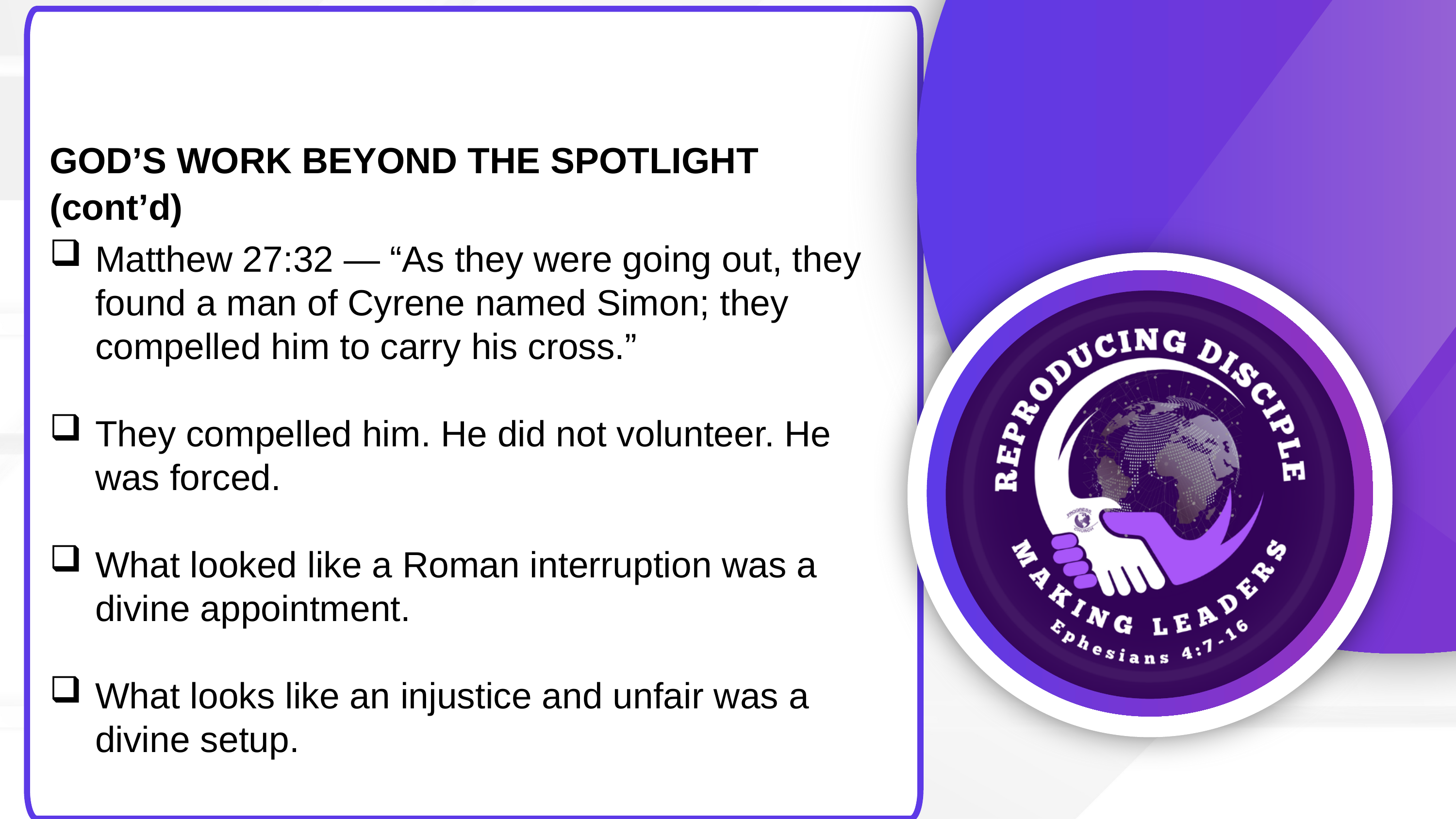

GOD’S WORK BEYOND THE SPOTLIGHT (cont’d)
Matthew 27:32 — “As they were going out, they found a man of Cyrene named Simon; they compelled him to carry his cross.”

They compelled him. He did not volunteer. He was forced.

What looked like a Roman interruption was a divine appointment.

What looks like an injustice and unfair was a divine setup.